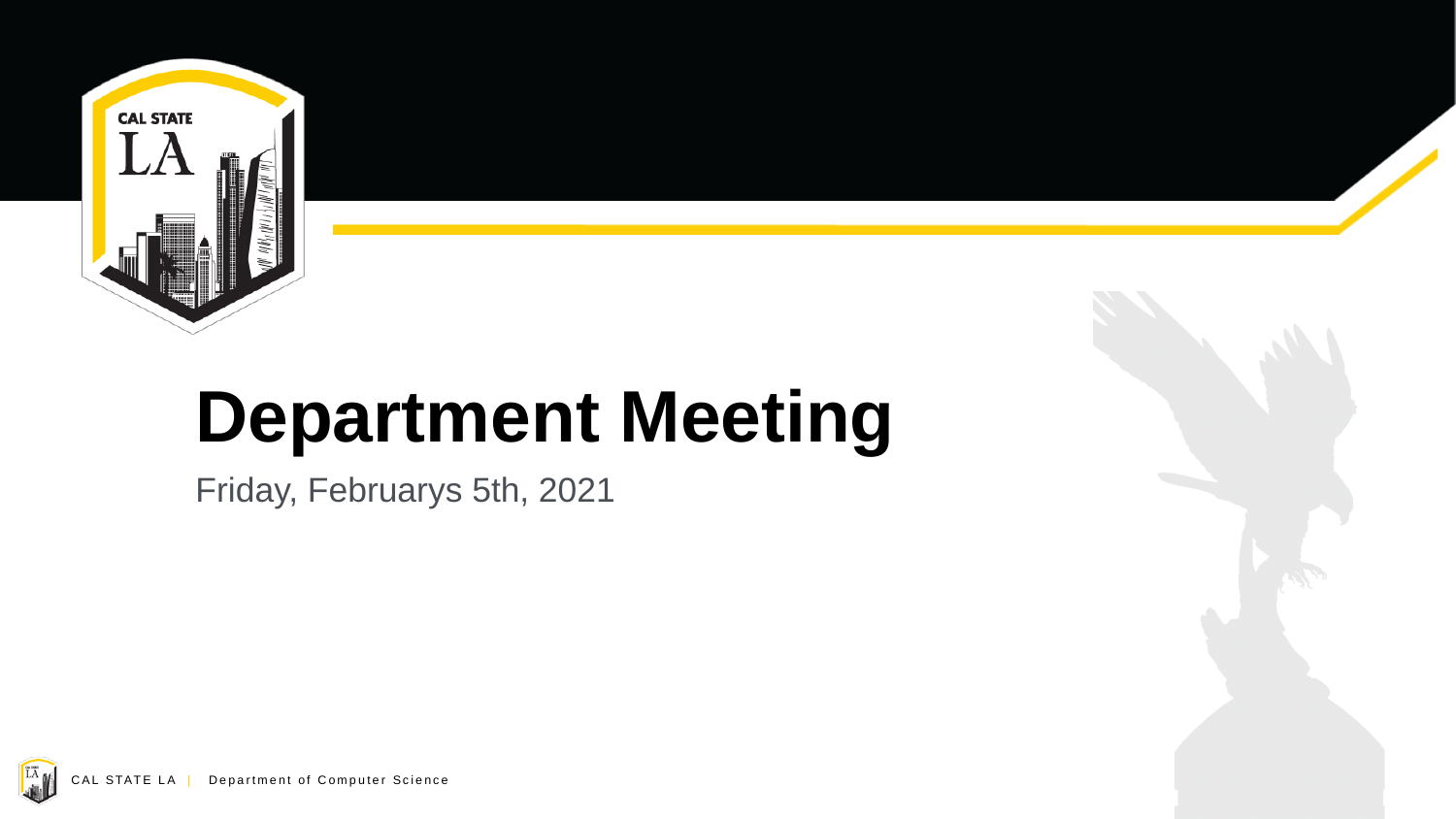

# Department Meeting
Friday, Februarys 5th, 2021